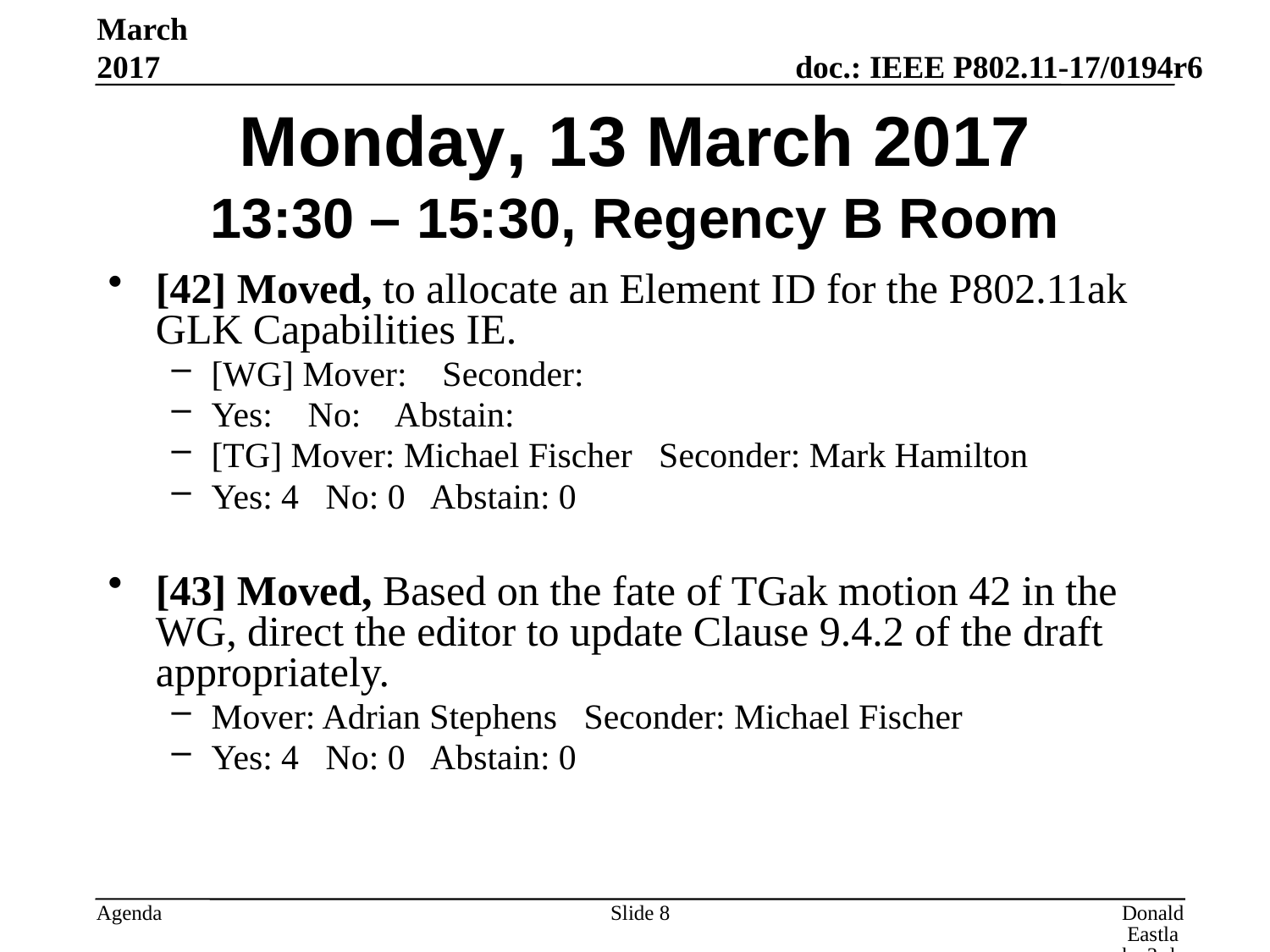

March 2017
# Monday, 13 March 2017 13:30 – 15:30, Regency B Room
[42] Moved, to allocate an Element ID for the P802.11ak GLK Capabilities IE.
[WG] Mover:    Seconder:
Yes:    No:    Abstain:
[TG] Mover: Michael Fischer   Seconder: Mark Hamilton
Yes: 4   No: 0   Abstain: 0

[43] Moved, Based on the fate of TGak motion 42 in the WG, direct the editor to update Clause 9.4.2 of the draft appropriately.
Mover: Adrian Stephens   Seconder: Michael Fischer
Yes: 4   No: 0   Abstain: 0

Slide 8
Donald Eastlake 3rd, Huawei Technologies